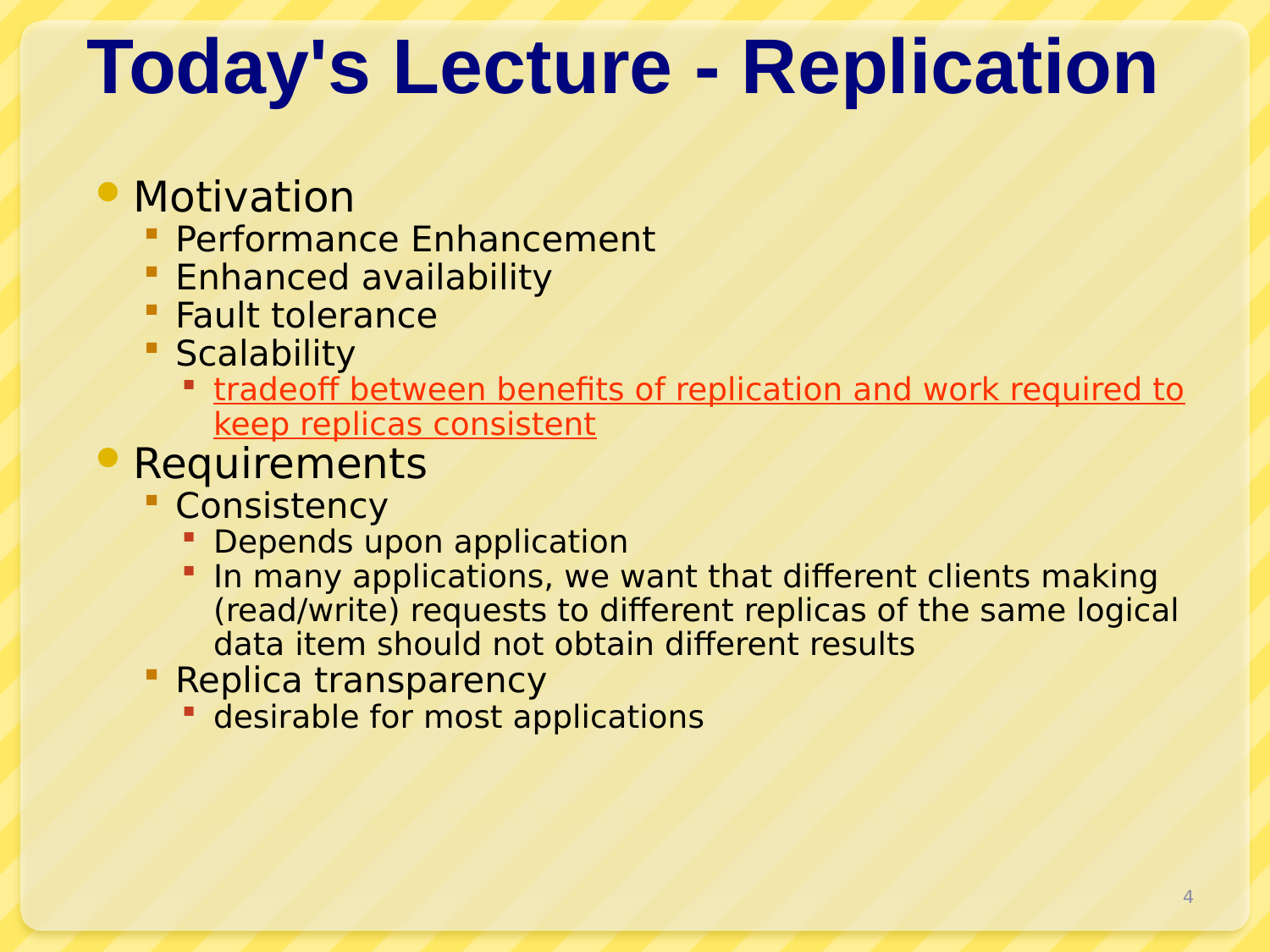

# Today's Lecture - Replication
Motivation
Performance Enhancement
Enhanced availability
Fault tolerance
Scalability
tradeoff between benefits of replication and work required to keep replicas consistent
Requirements
Consistency
Depends upon application
In many applications, we want that different clients making (read/write) requests to different replicas of the same logical data item should not obtain different results
Replica transparency
desirable for most applications

4